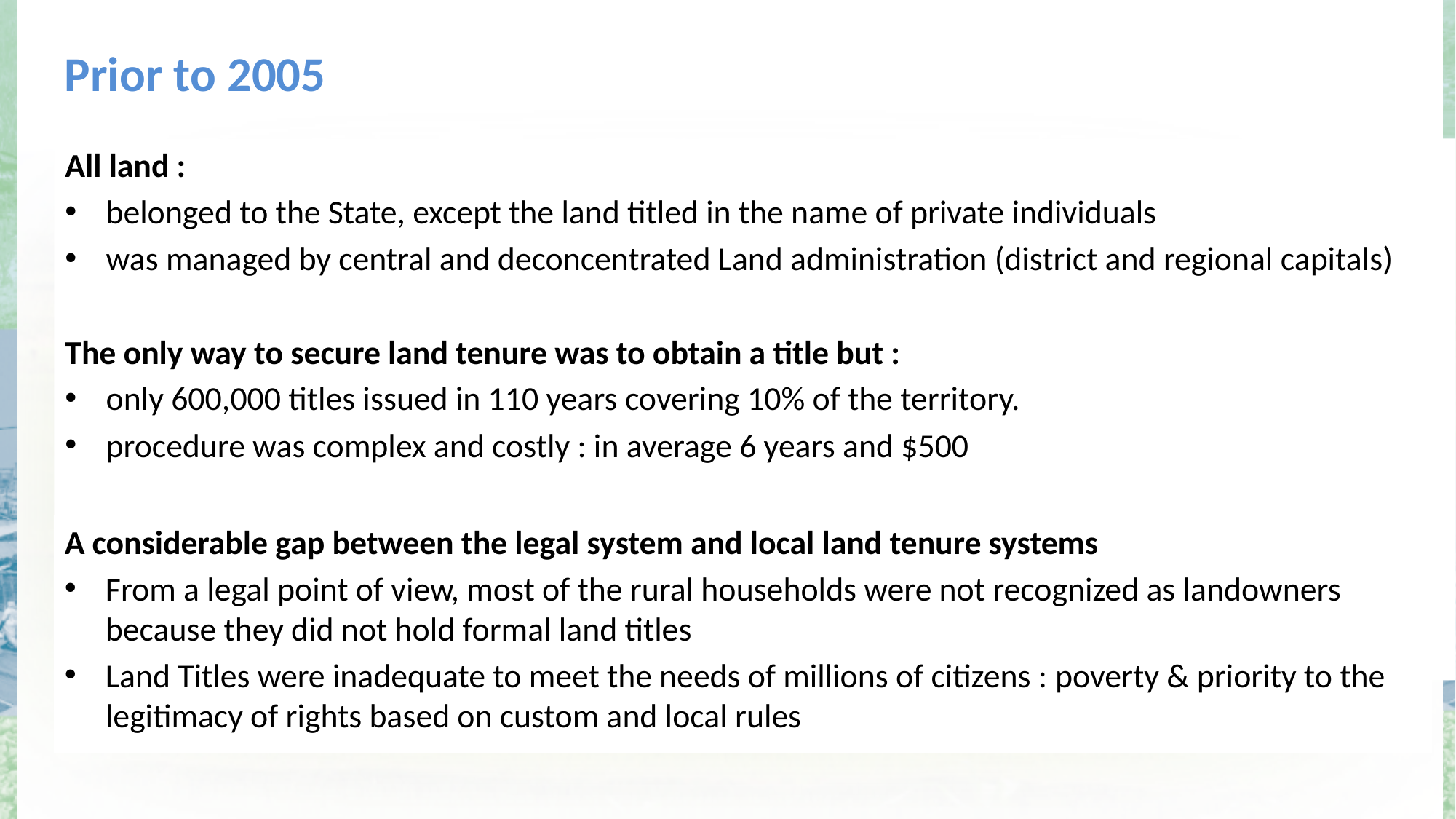

# Prior to 2005
All land :
belonged to the State, except the land titled in the name of private individuals
was managed by central and deconcentrated Land administration (district and regional capitals)

The only way to secure land tenure was to obtain a title but :
only 600,000 titles issued in 110 years covering 10% of the territory.
procedure was complex and costly : in average 6 years and $500
A considerable gap between the legal system and local land tenure systems
From a legal point of view, most of the rural households were not recognized as landowners because they did not hold formal land titles
Land Titles were inadequate to meet the needs of millions of citizens : poverty & priority to the legitimacy of rights based on custom and local rules